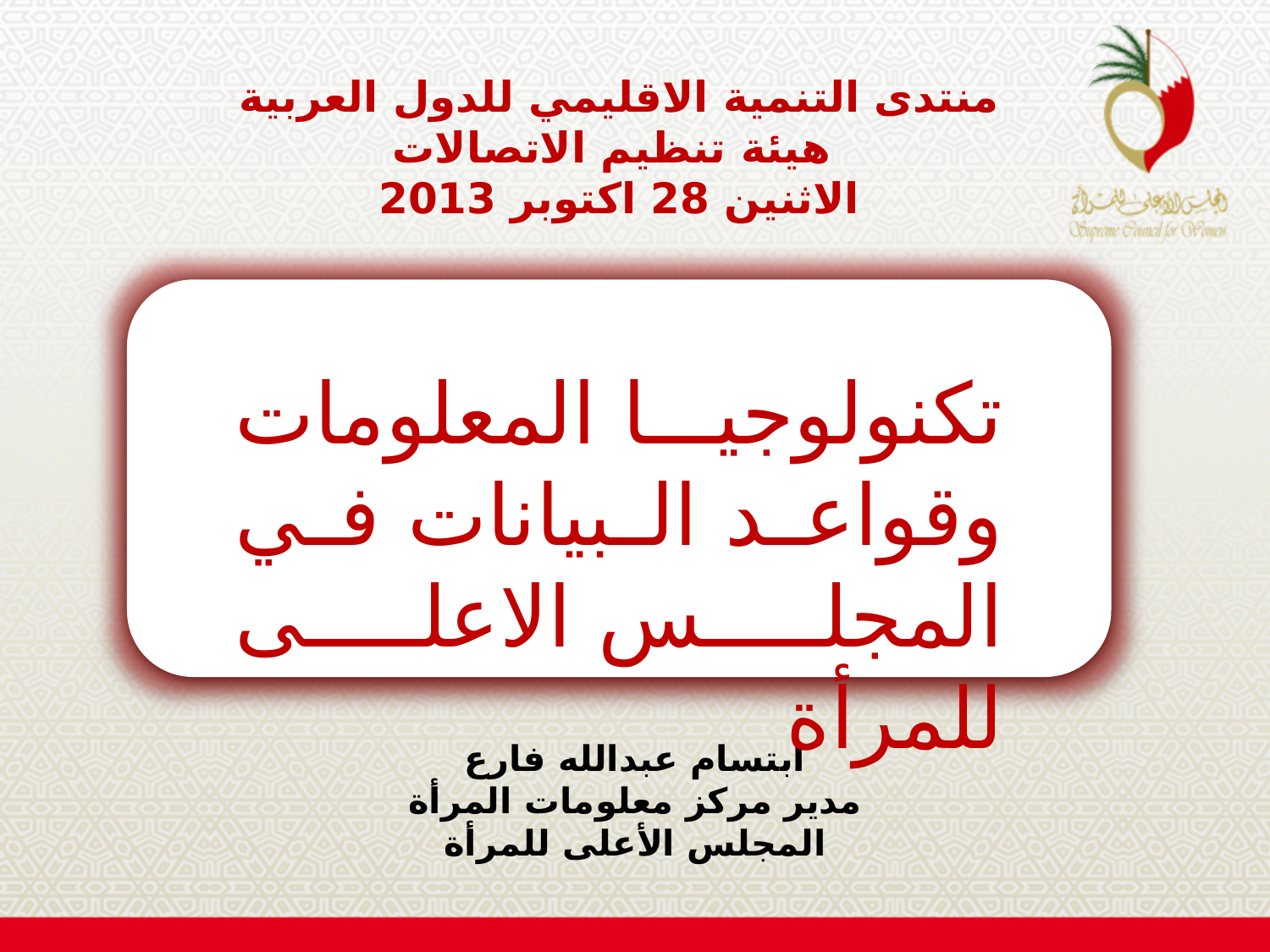

منتدى التنمية الاقليمي للدول العربية
هيئة تنظيم الاتصالات
الاثنين 28 اكتوبر 2013

تكنولوجيا المعلومات وقواعد البيانات في المجلس الاعلى للمرأة
ابتسام عبدالله فارع
مدير مركز معلومات المرأة
المجلس الأعلى للمرأة